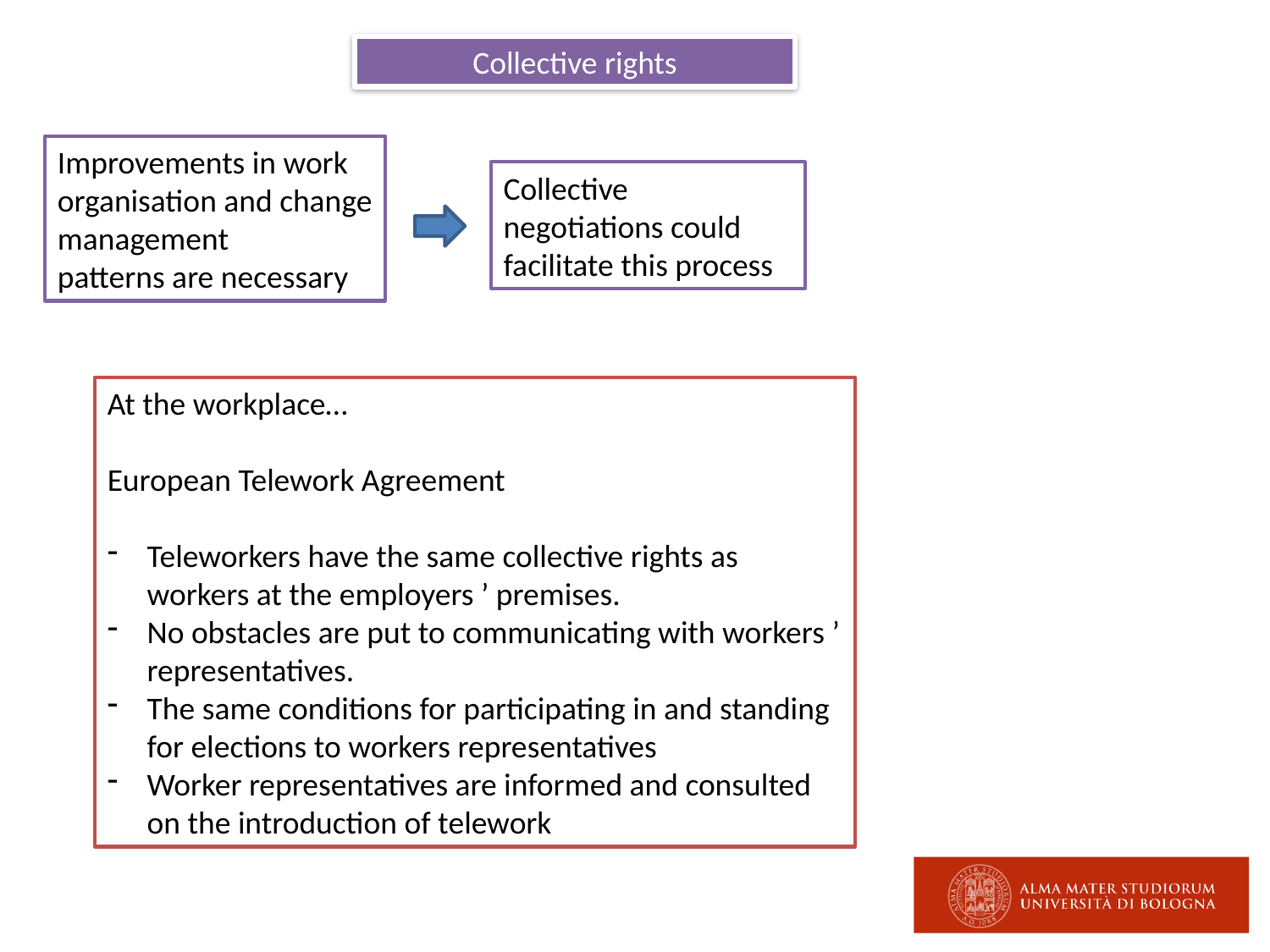

Collective rights
Improvements in work organisation and change management
patterns are necessary
Collective negotiations could facilitate this process

At the workplace…

European Telework Agreement

Teleworkers have the same collective rights as workers at the employers ’ premises.
No obstacles are put to communicating with workers ’ representatives.
The same conditions for participating in and standing for elections to workers representatives
Worker representatives are informed and consulted on the introduction of telework